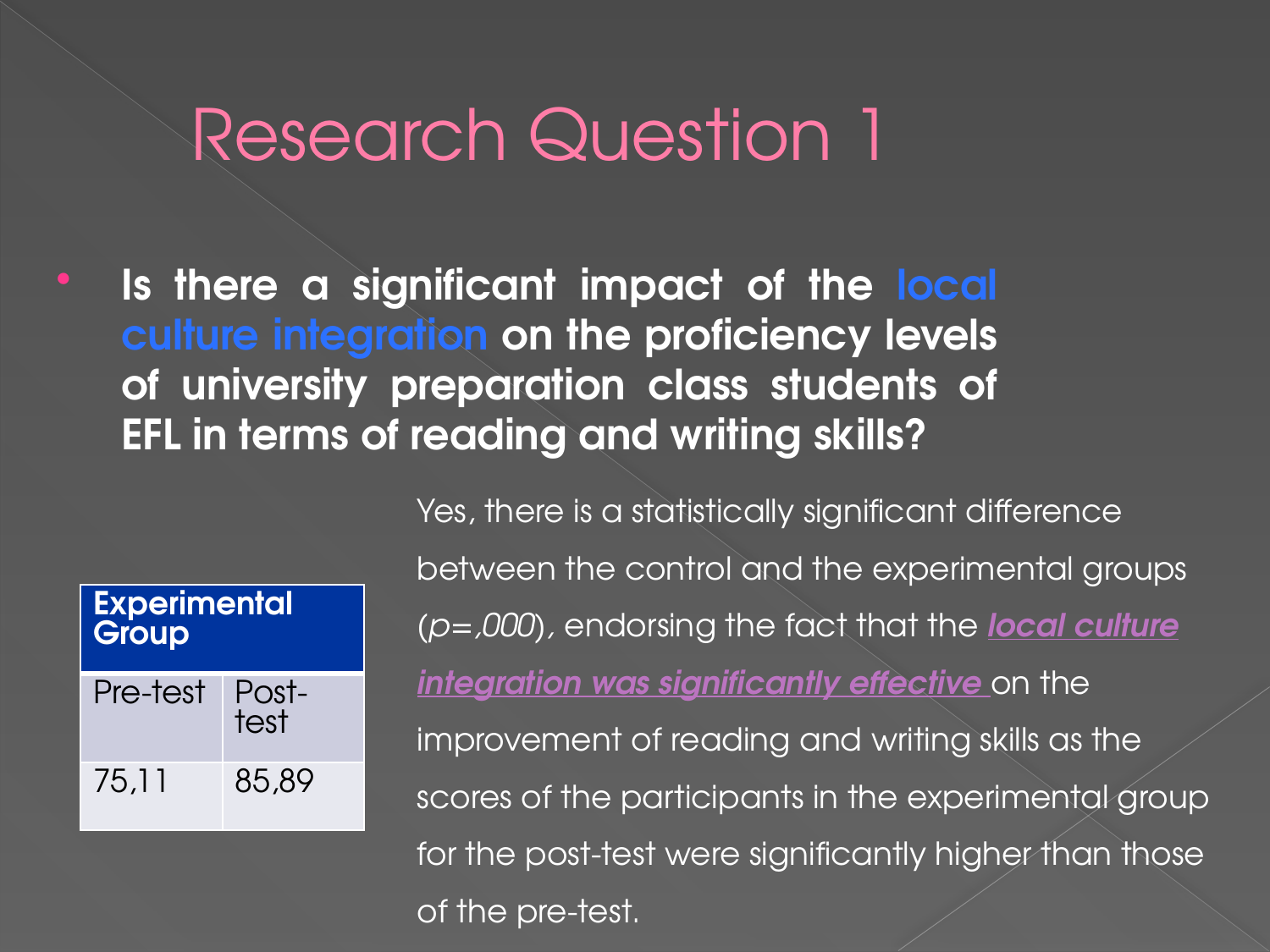

# Research Question 1
Is there a significant impact of the local culture integration on the proficiency levels of university preparation class students of EFL in terms of reading and writing skills?

Yes, there is a statistically significant difference between the control and the experimental groups (p=,000), endorsing the fact that the local culture integration was significantly effective on the improvement of reading and writing skills as the scores of the participants in the experimental group for the post-test were significantly higher than those of the pre-test.
| Experimental Group |  |
| --- | --- |
| Pre-test | Post-test |
| 75,11 | 85,89 |